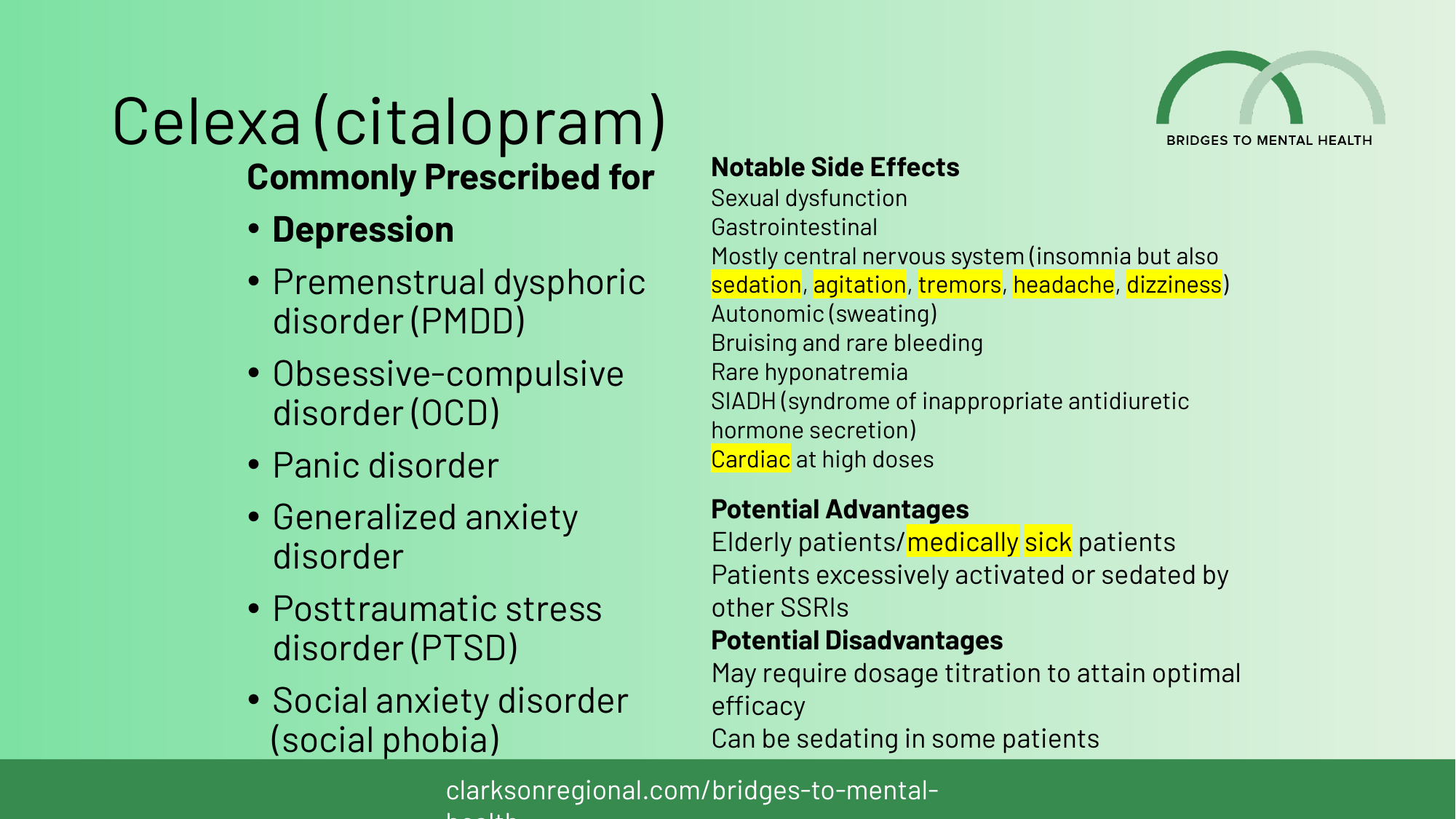

# Celexa (citalopram)
Notable Side Effects
Sexual dysfunction
Gastrointestinal
Mostly central nervous system (insomnia but also sedation, agitation, tremors, headache, dizziness)
Autonomic (sweating)
Bruising and rare bleeding
Rare hyponatremia
SIADH (syndrome of inappropriate antidiuretic hormone secretion)
Cardiac at high doses

Commonly Prescribed for
Depression
Premenstrual dysphoric disorder (PMDD)
Obsessive-compulsive disorder (OCD)
Panic disorder
Generalized anxiety disorder
Posttraumatic stress disorder (PTSD)
Social anxiety disorder (social phobia)
Potential Advantages
Elderly patients/medically sick patients
Patients excessively activated or sedated by other SSRIs
Potential Disadvantages
May require dosage titration to attain optimal efficacy
Can be sedating in some patients